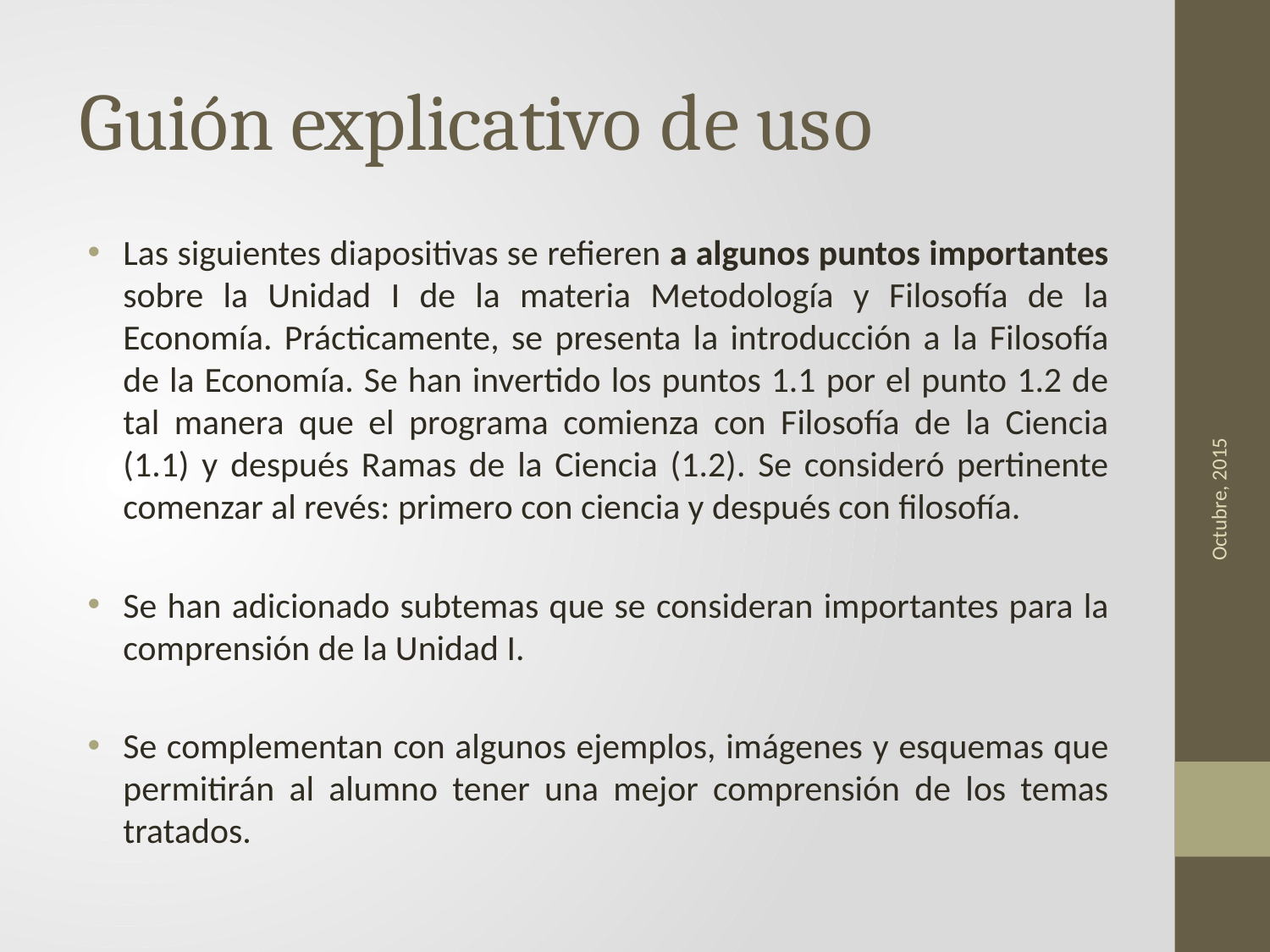

# Guión explicativo de uso
Las siguientes diapositivas se refieren a algunos puntos importantes sobre la Unidad I de la materia Metodología y Filosofía de la Economía. Prácticamente, se presenta la introducción a la Filosofía de la Economía. Se han invertido los puntos 1.1 por el punto 1.2 de tal manera que el programa comienza con Filosofía de la Ciencia (1.1) y después Ramas de la Ciencia (1.2). Se consideró pertinente comenzar al revés: primero con ciencia y después con filosofía.

Se han adicionado subtemas que se consideran importantes para la comprensión de la Unidad I.

Se complementan con algunos ejemplos, imágenes y esquemas que permitirán al alumno tener una mejor comprensión de los temas tratados.

Octubre, 2015